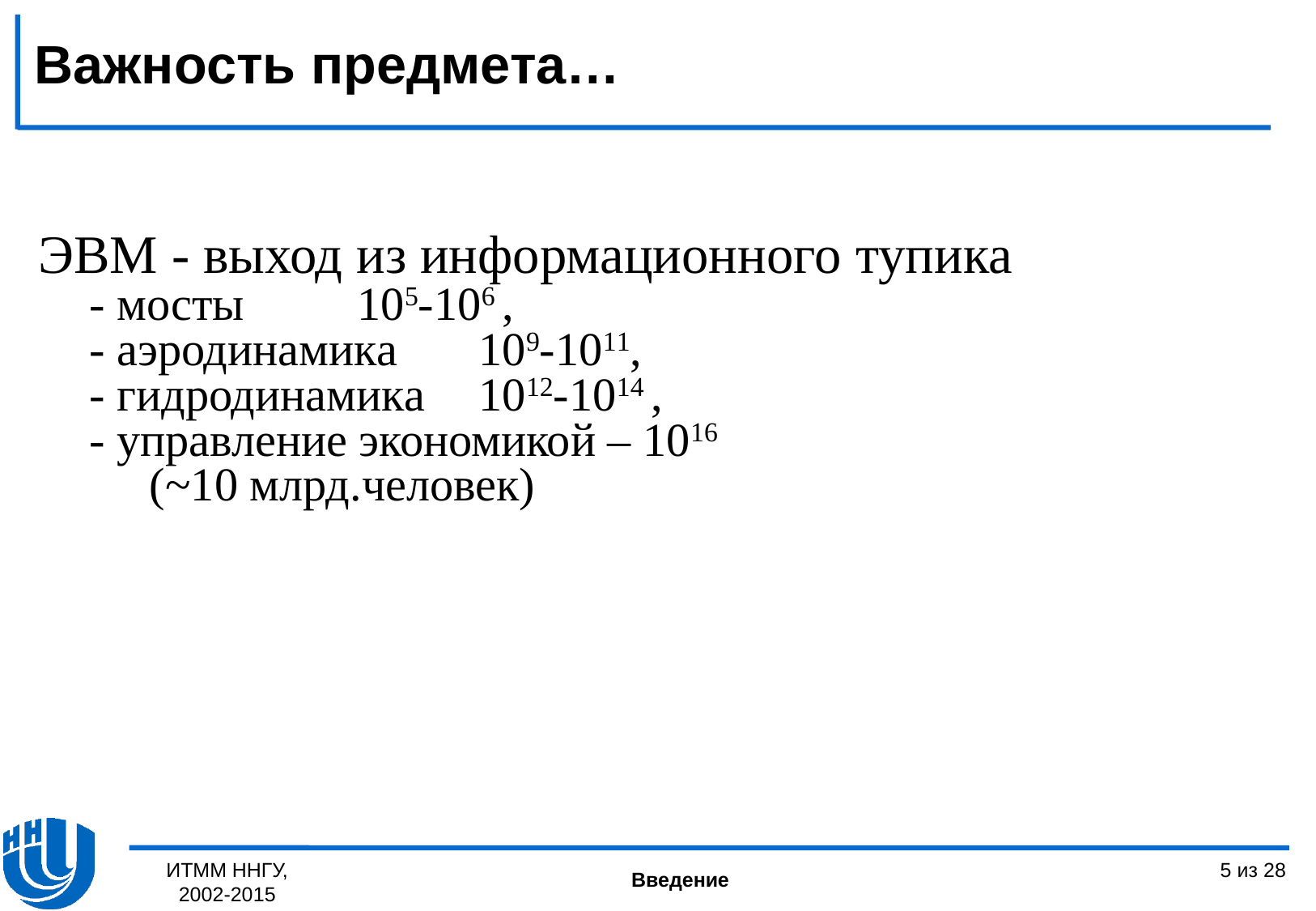

Важность предмета…
ЭВМ - выход из информационного тупика
- мосты 	105-106 ,
- аэродинамика 	109-1011,
- гидродинамика 	1012-1014 ,
- управление экономикой – 1016
   (~10 млрд.человек)
ИТММ ННГУ, 2002-2015
5 из 28
Введение